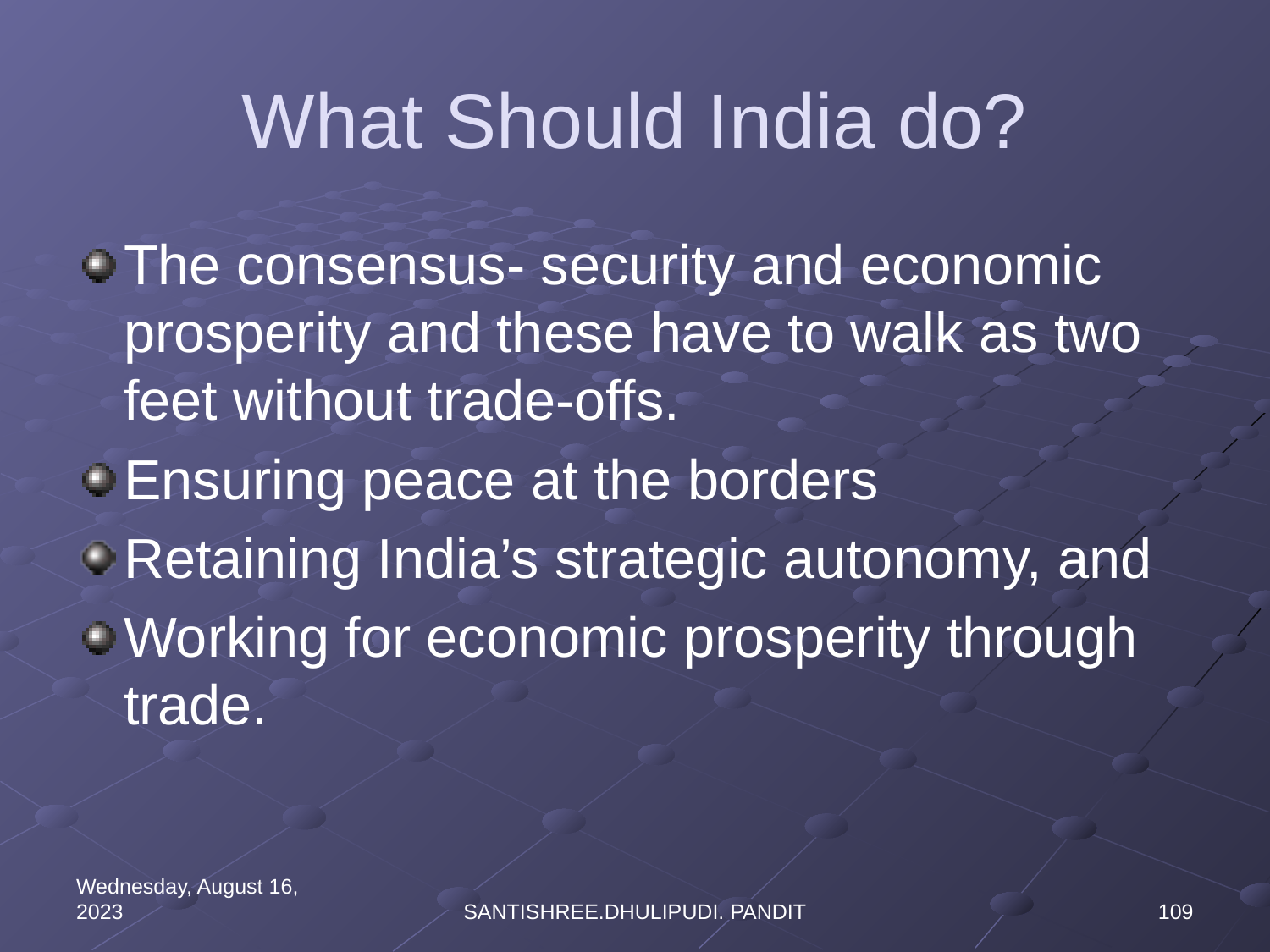

# What Should India do?
The consensus- security and economic prosperity and these have to walk as two feet without trade-offs.
Ensuring peace at the borders
Retaining India’s strategic autonomy, and
Working for economic prosperity through trade.
Wednesday, August 16, 2023
SANTISHREE.DHULIPUDI. PANDIT
109